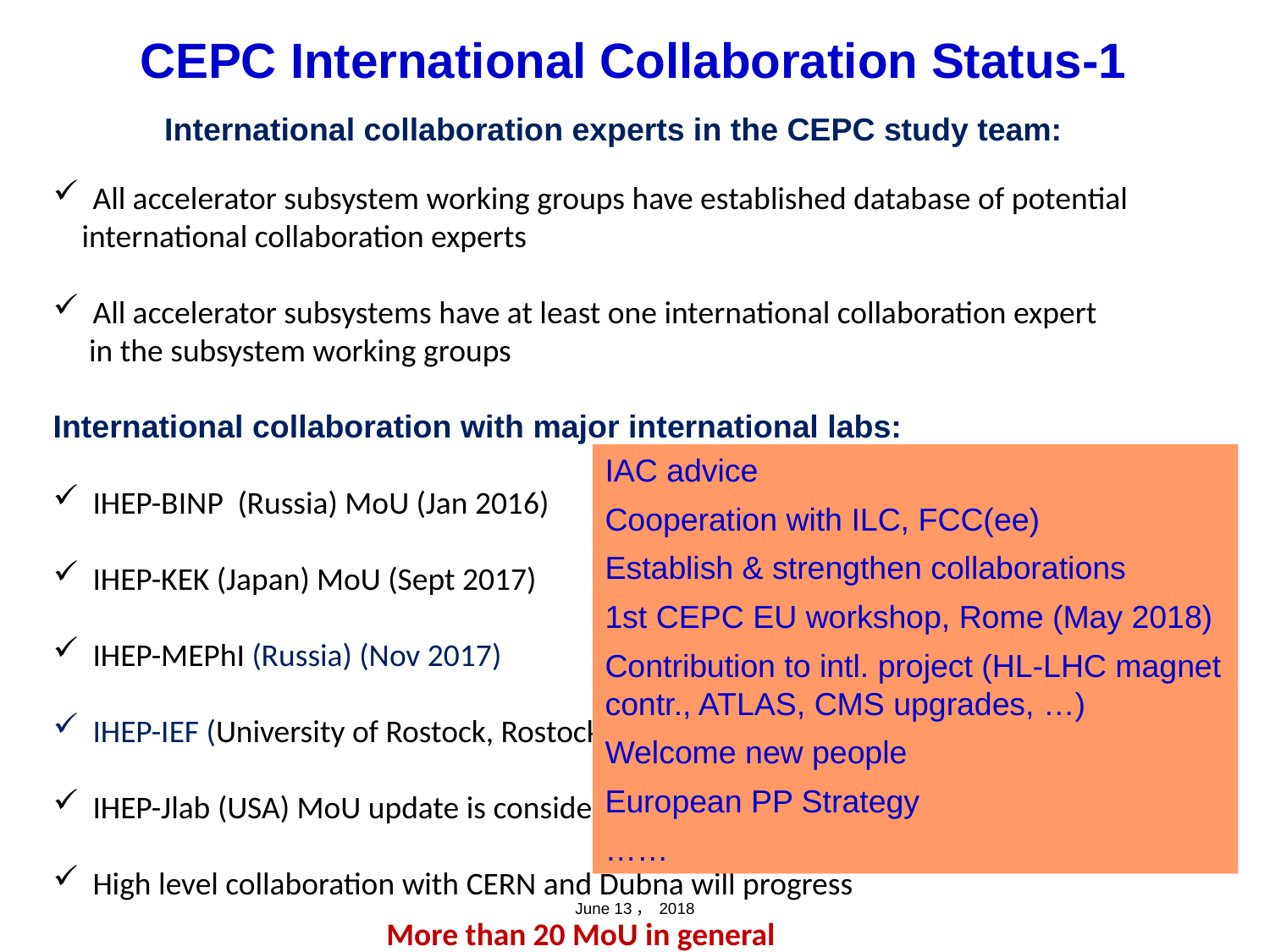

CEPC International Collaboration Status-1

International collaboration experts in the CEPC study team:

All accelerator subsystem working groups have established database of potential
    international collaboration experts

All accelerator subsystems have at least one international collaboration expert
     in the subsystem working groups

International collaboration with major international labs:

IHEP-BINP  (Russia) MoU (Jan 2016)

IHEP-KEK (Japan) MoU (Sept 2017)

IHEP-MEPhI (Russia) (Nov 2017)

IHEP-IEF (University of Rostock, Rostock, Germany) (Jan 2018)

IHEP-Jlab (USA) MoU update is considered

High level collaboration with CERN and Dubna will progress

IAC advice
Cooperation with ILC, FCC(ee)
Establish & strengthen collaborations
1st CEPC EU workshop, Rome (May 2018)
Contribution to intl. project (HL-LHC magnet contr., ATLAS, CMS upgrades, …)
Welcome new people
European PP Strategy
……
June 13， 2018
More than 20 MoU in general